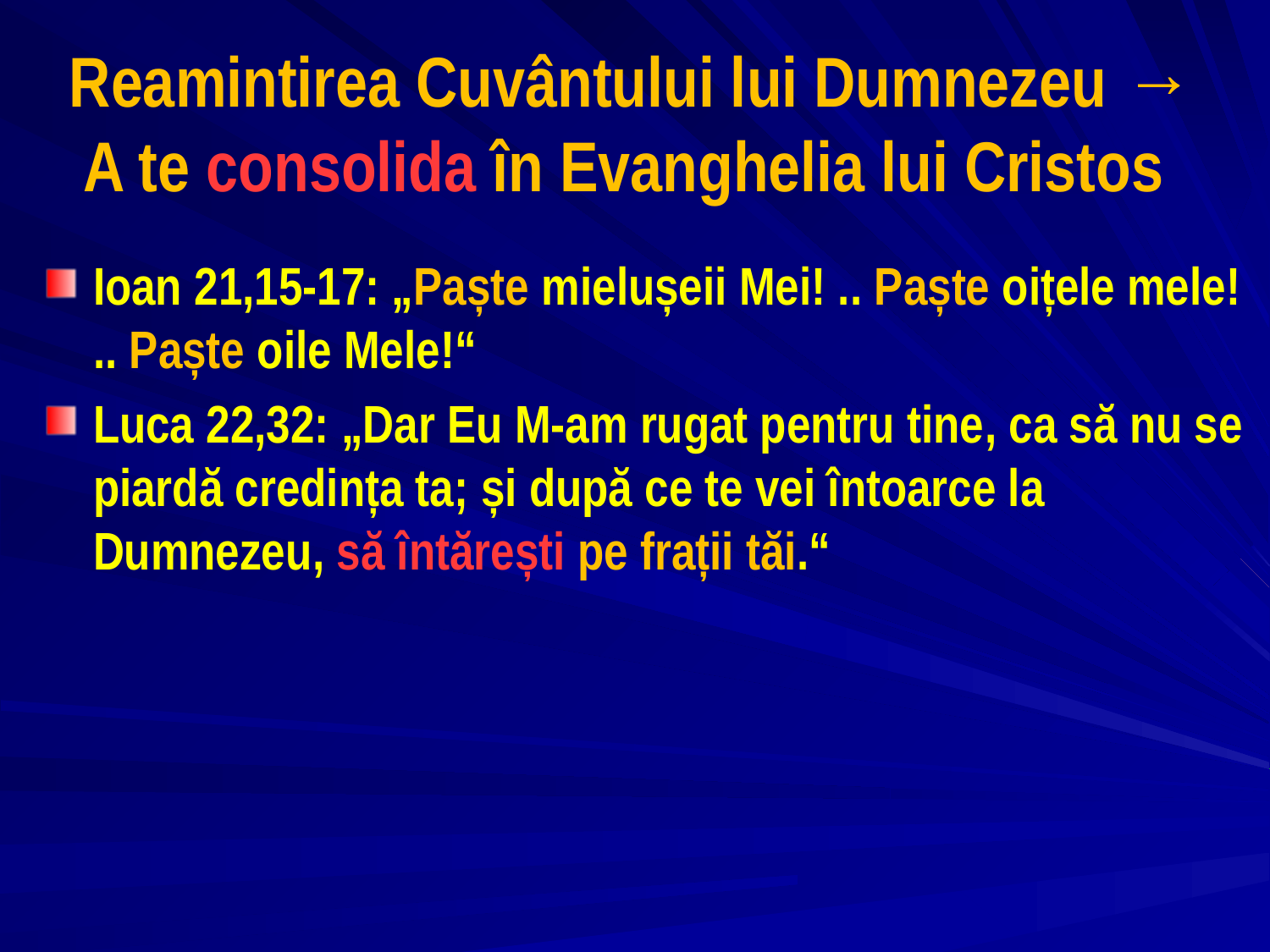

# Reamintirea Cuvântului lui Dumnezeu → A te consolida în Evanghelia lui Cristos
Ioan 21,15-17: „Paște mielușeii Mei! .. Paște oițele mele!  .. Paște oile Mele!“
Luca 22,32: „Dar Eu M-am rugat pentru tine, ca să nu se piardă credința ta; și după ce te vei întoarce la Dumnezeu, să întărești pe frații tăi.“